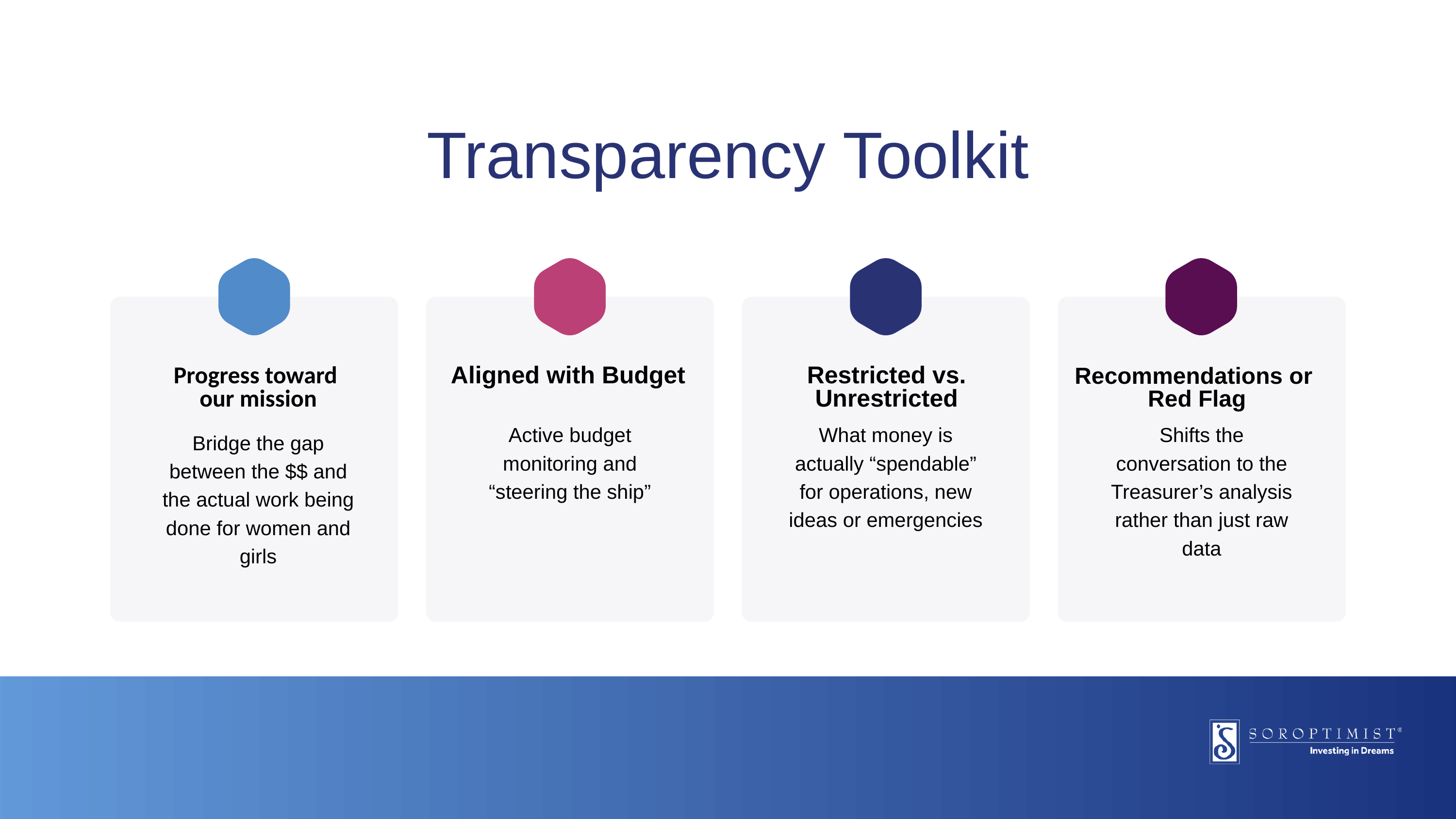

Transparency Toolkit

Progress toward
our mission

Aligned with Budget
Restricted vs. Unrestricted
Recommendations or
Red Flag
Active budget monitoring and “steering the ship”
What money is actually “spendable” for operations, new ideas or emergencies
Shifts the conversation to the Treasurer’s analysis rather than just raw data
Bridge the gap between the $$ and the actual work being done for women and girls